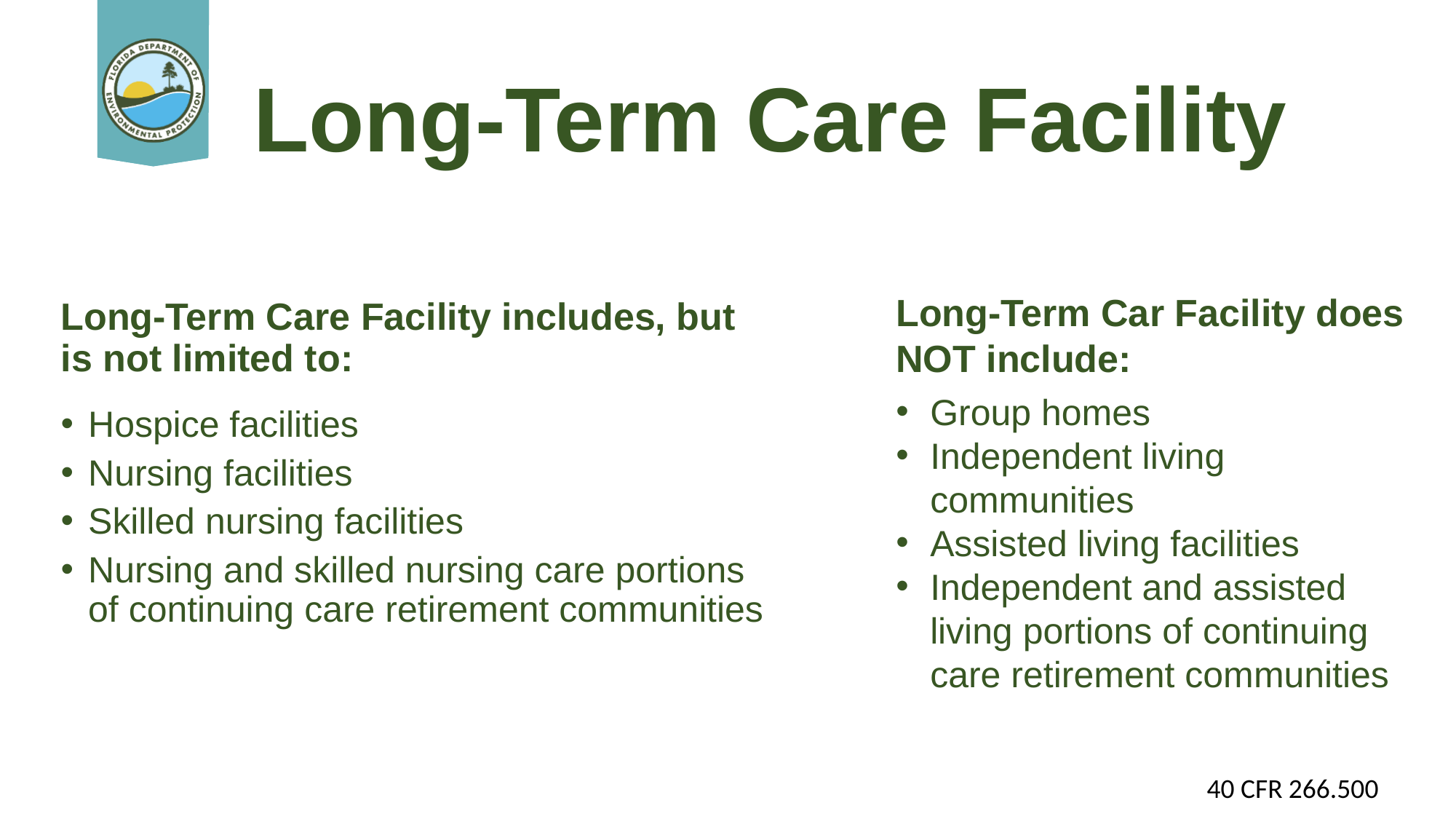

# Long-Term Care Facility
Long-Term Care Facility includes, but is not limited to:

Hospice facilities
Nursing facilities
Skilled nursing facilities
Nursing and skilled nursing care portions of continuing care retirement communities

Long-Term Car Facility does NOT include:

Group homes
Independent living communities
Assisted living facilities
Independent and assisted living portions of continuing care retirement communities
40 CFR 266.500